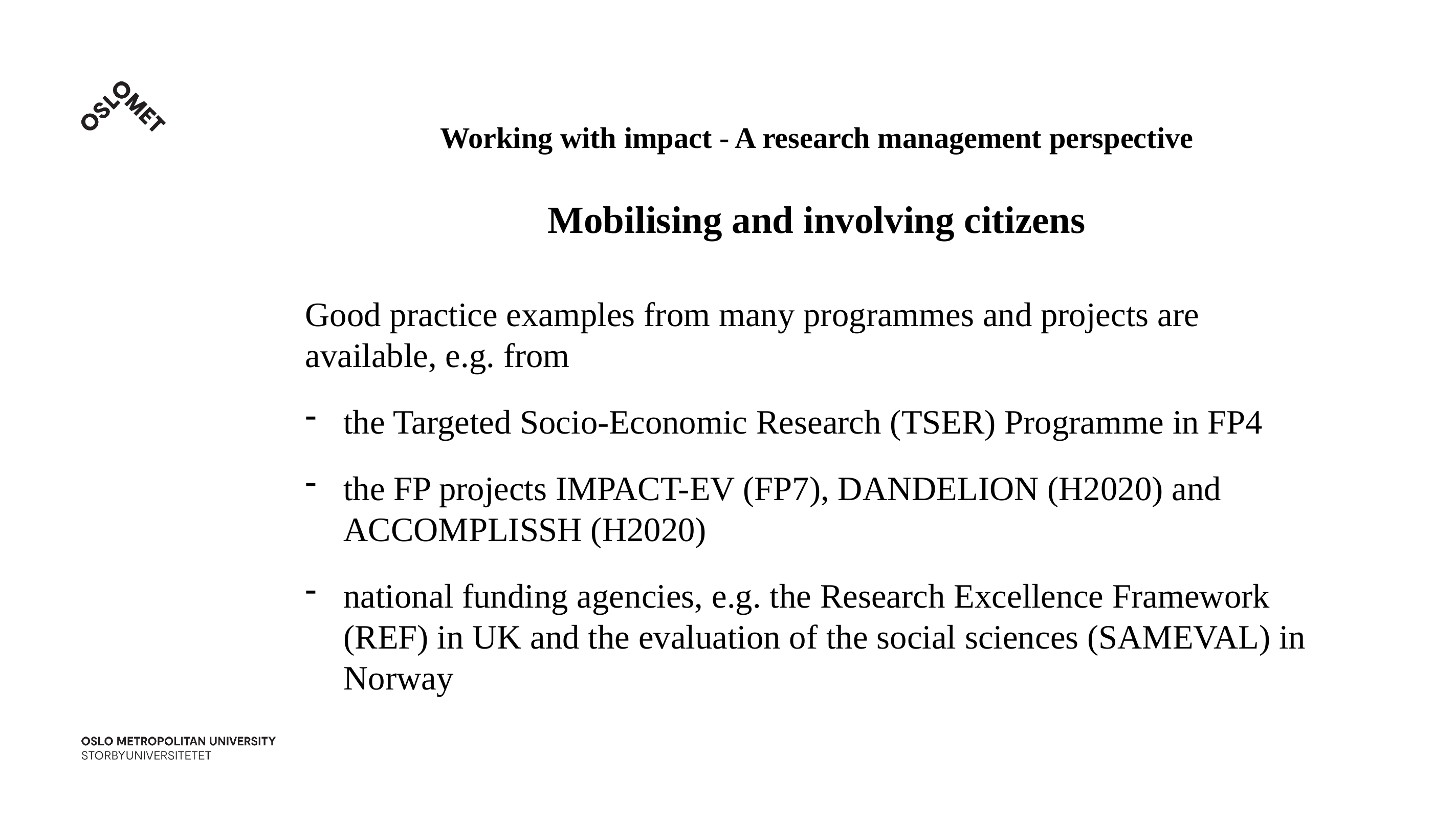

Working with impact - A research management perspective

Mobilising and involving citizens

Good practice examples from many programmes and projects are available, e.g. from

the Targeted Socio-Economic Research (TSER) Programme in FP4

the FP projects IMPACT-EV (FP7), DANDELION (H2020) and   ACCOMPLISSH (H2020)

national funding agencies, e.g. the Research Excellence Framework (REF) in UK and the evaluation of the social sciences (SAMEVAL) in Norway